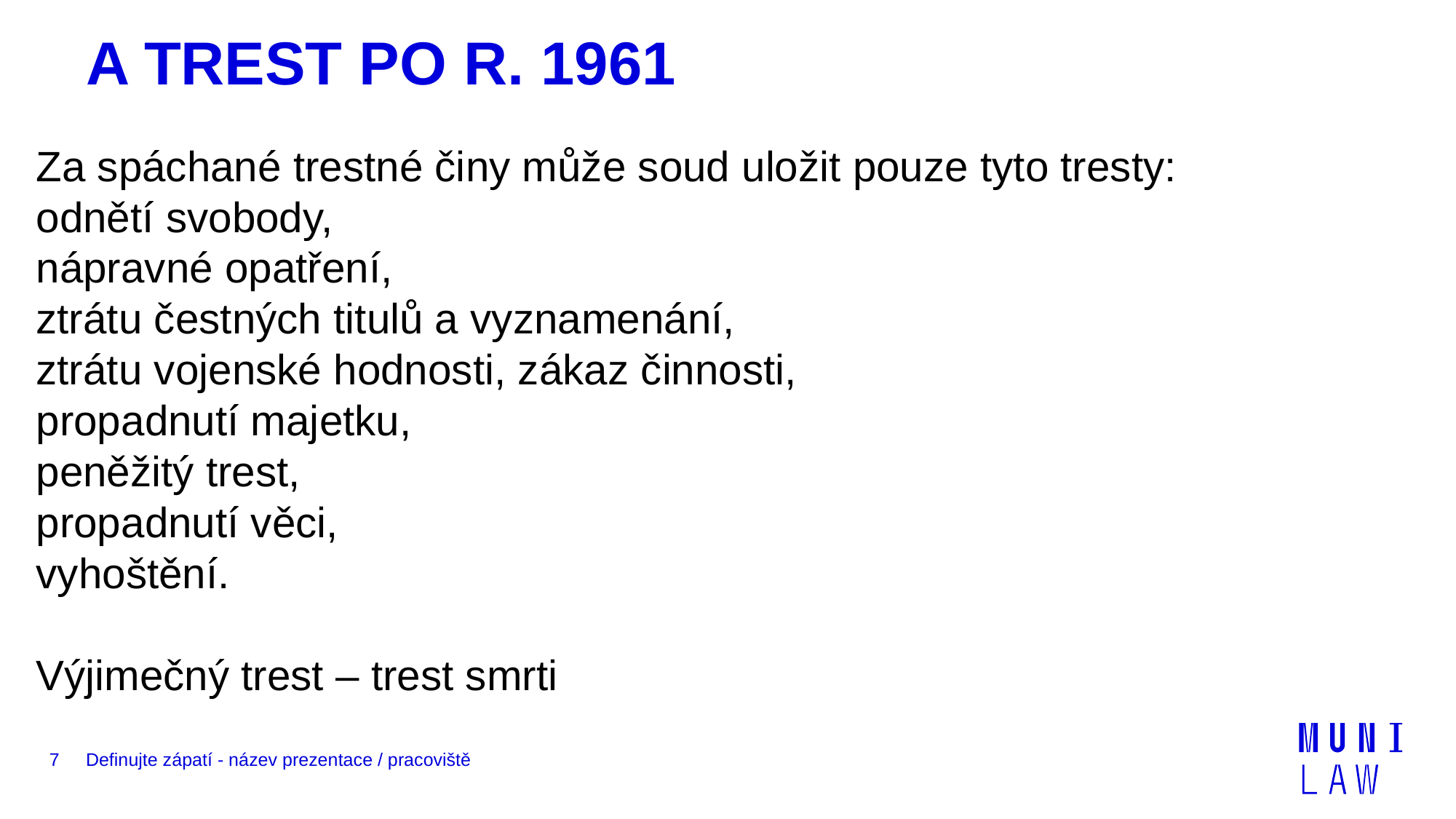

# A TREST PO R. 1961
Za spáchané trestné činy může soud uložit pouze tyto tresty:
odnětí svobody,
nápravné opatření,
ztrátu čestných titulů a vyznamenání,
ztrátu vojenské hodnosti, zákaz činnosti,
propadnutí majetku,
peněžitý trest,
propadnutí věci,
vyhoštění.

Výjimečný trest – trest smrti
7
Definujte zápatí - název prezentace / pracoviště